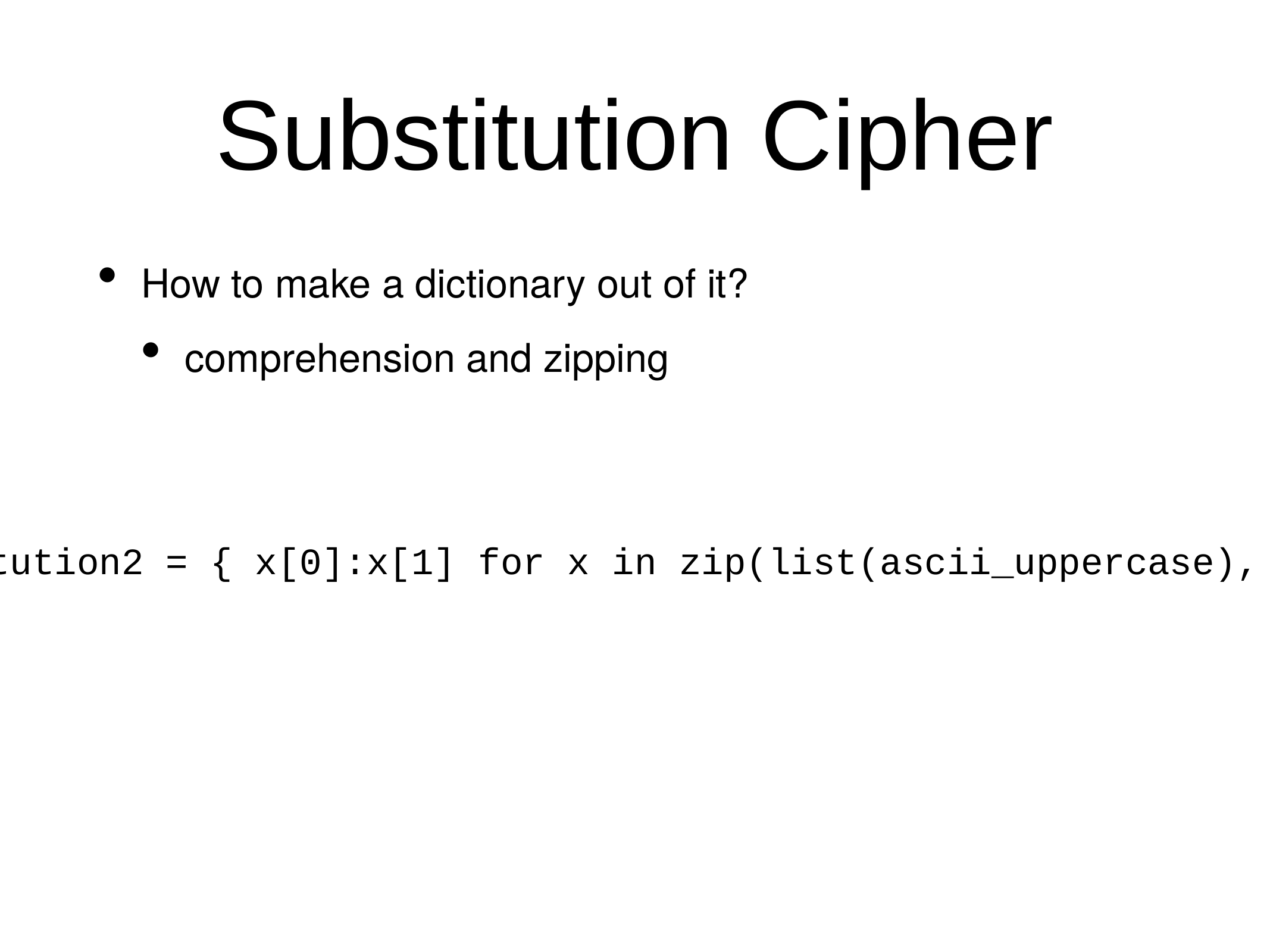

# Substitution Cipher
How to make a dictionary out of it?
comprehension and zipping
substitution2 = { x[0]:x[1] for x in zip(list(ascii_uppercase), let) }